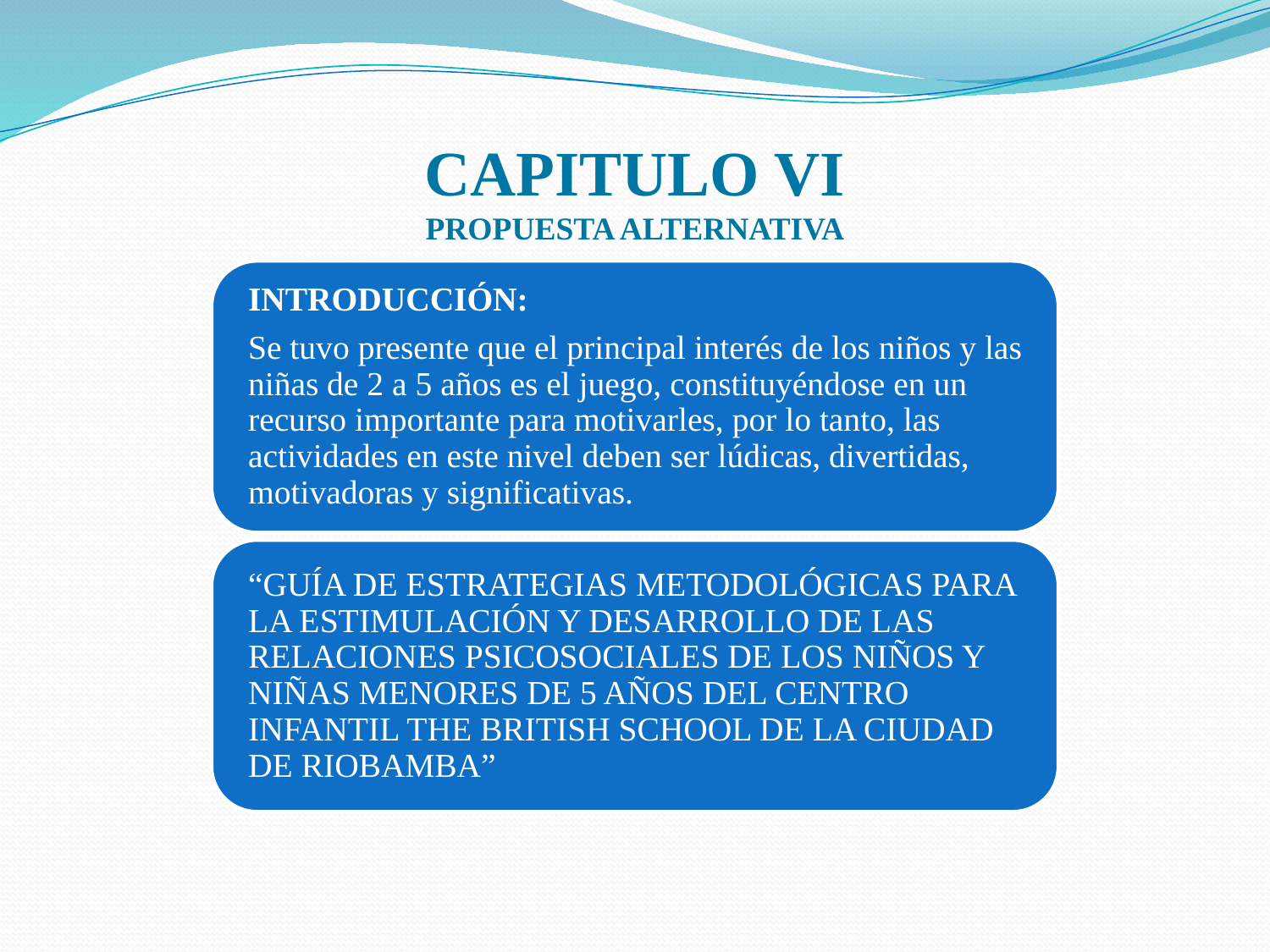

CAPITULO VI
PROPUESTA ALTERNATIVA
INTRODUCCIÓN:
Se tuvo presente que el principal interés de los niños y las niñas de 2 a 5 años es el juego, constituyéndose en un recurso importante para motivarles, por lo tanto, las actividades en este nivel deben ser lúdicas, divertidas, motivadoras y significativas.
“GUÍA DE ESTRATEGIAS METODOLÓGICAS PARA LA ESTIMULACIÓN Y DESARROLLO DE LAS RELACIONES PSICOSOCIALES DE LOS NIÑOS Y NIÑAS MENORES DE 5 AÑOS DEL CENTRO INFANTIL THE BRITISH SCHOOL DE LA CIUDAD DE RIOBAMBA”